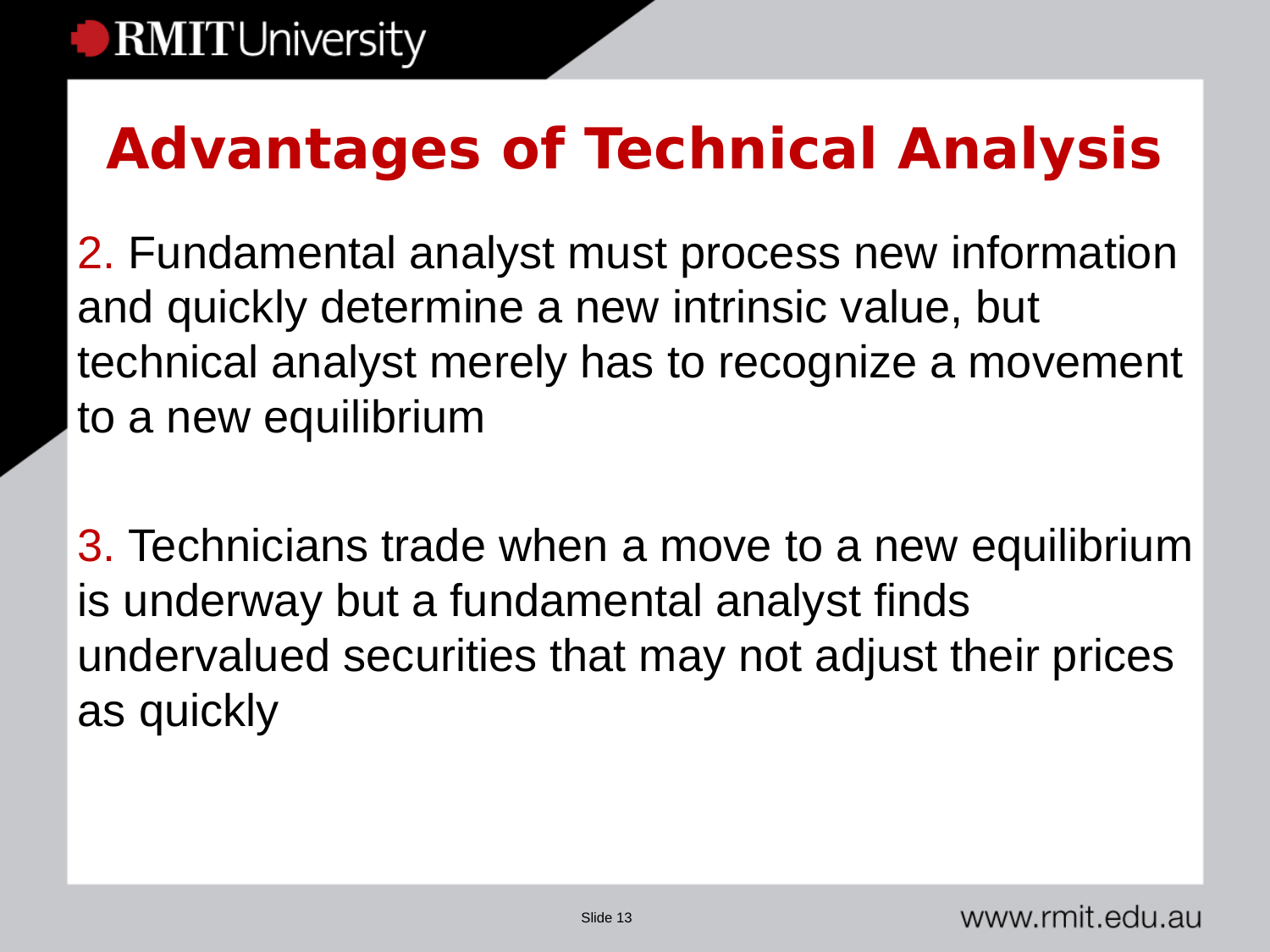

# Advantages of Technical Analysis
2. Fundamental analyst must process new information and quickly determine a new intrinsic value, but technical analyst merely has to recognize a movement to a new equilibrium

3. Technicians trade when a move to a new equilibrium is underway but a fundamental analyst finds undervalued securities that may not adjust their prices as quickly
Slide 13